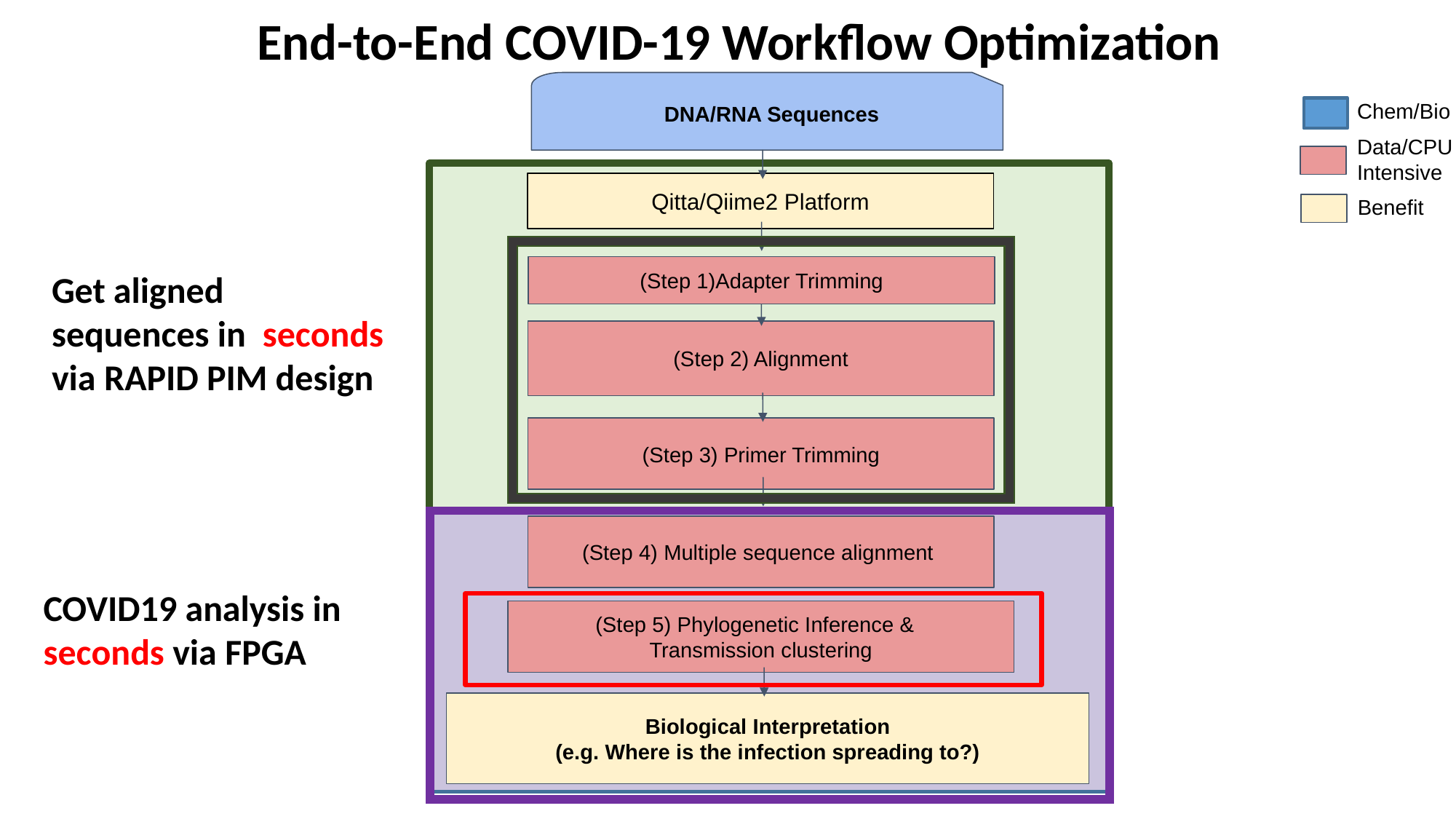

End-to-End COVID-19 Workflow Optimization
DNA/RNA Sequences

Chem/Bio

Data/CPU
Intensive

Qitta/Qiime2 Platform

Benefit

(Step 1)Adapter Trimming

Get aligned sequences in  seconds via RAPID PIM design

(Step 2) Alignment

(Step 3) Primer Trimming

(Step 4) Multiple sequence alignment

COVID19 analysis in  seconds via FPGA

(Step 5) Phylogenetic Inference &
Transmission clustering

Biological Interpretation
(e.g. Where is the infection spreading to?)